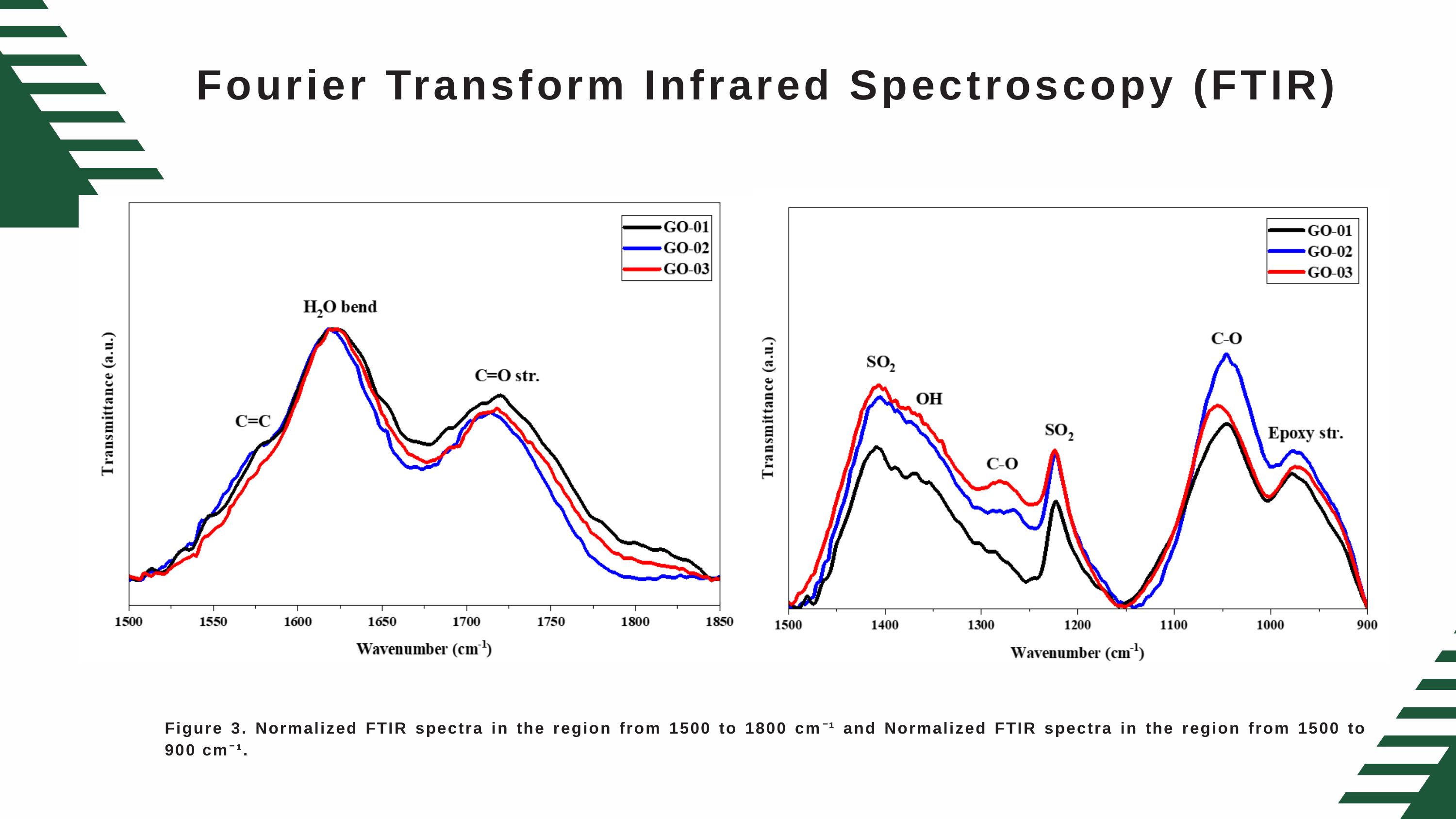

Fourier Transform Infrared Spectroscopy (FTIR)

Figure 3. Normalized FTIR spectra in the region from 1500 to 1800 cm⁻¹ and Normalized FTIR spectra in the region from 1500 to 900 cm⁻¹.